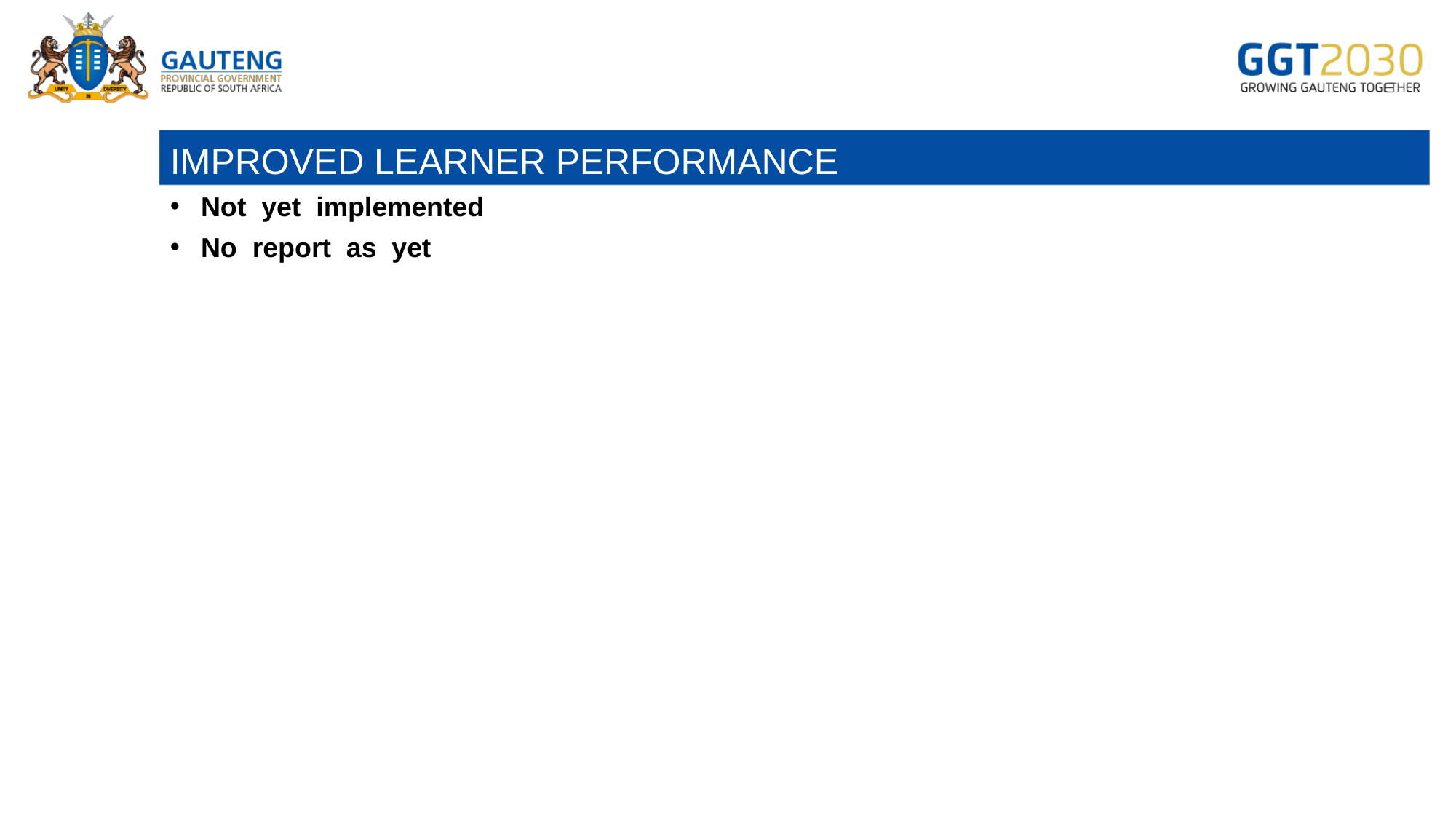

# IMPROVED LEARNER PERFORMANCE
Not  yet  implemented
No  report  as  yet